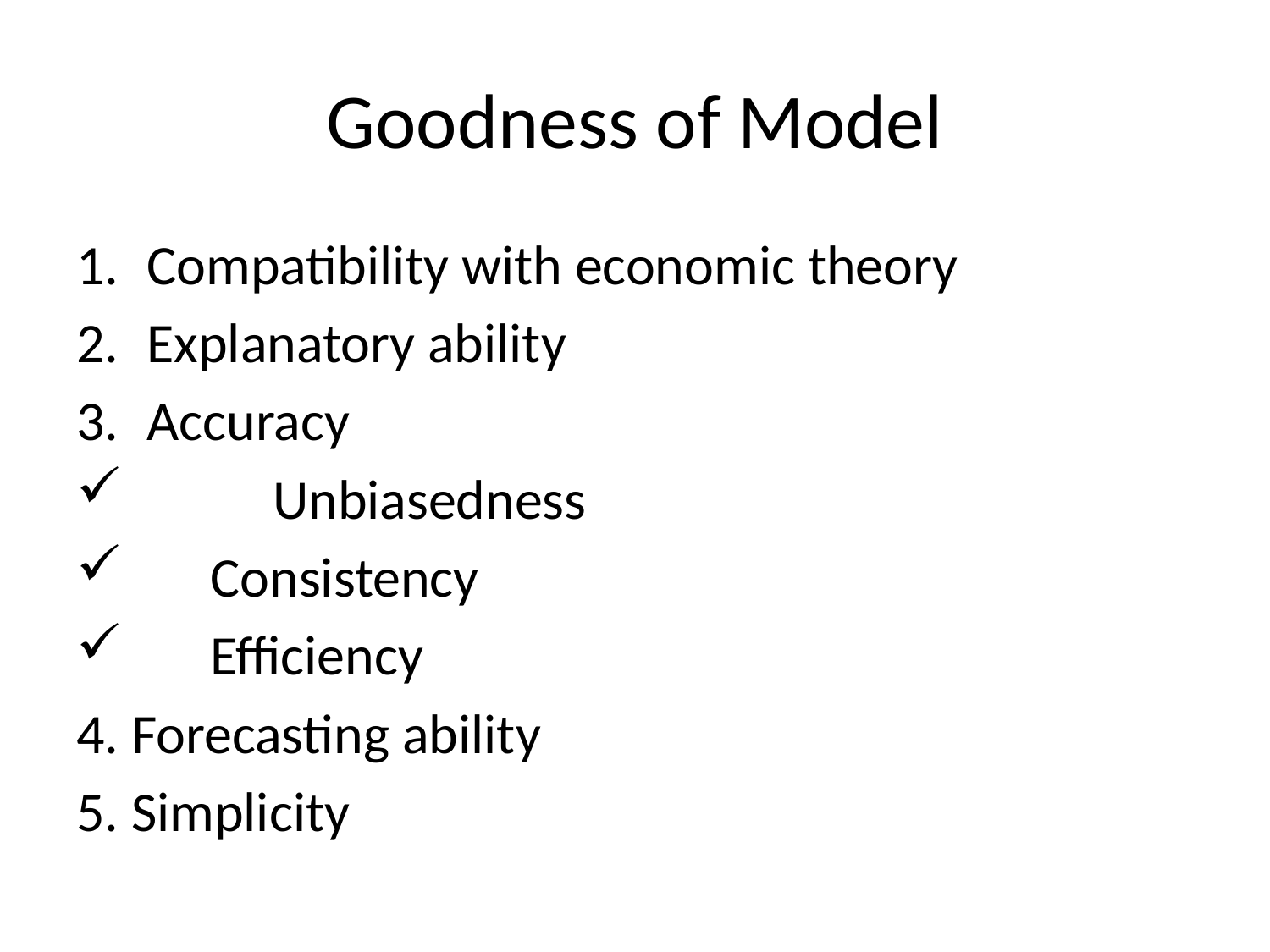

# Goodness of Model
Compatibility with economic theory
Explanatory ability
Accuracy
 	Unbiasedness
     Consistency
     Efficiency
4. Forecasting ability
5. Simplicity